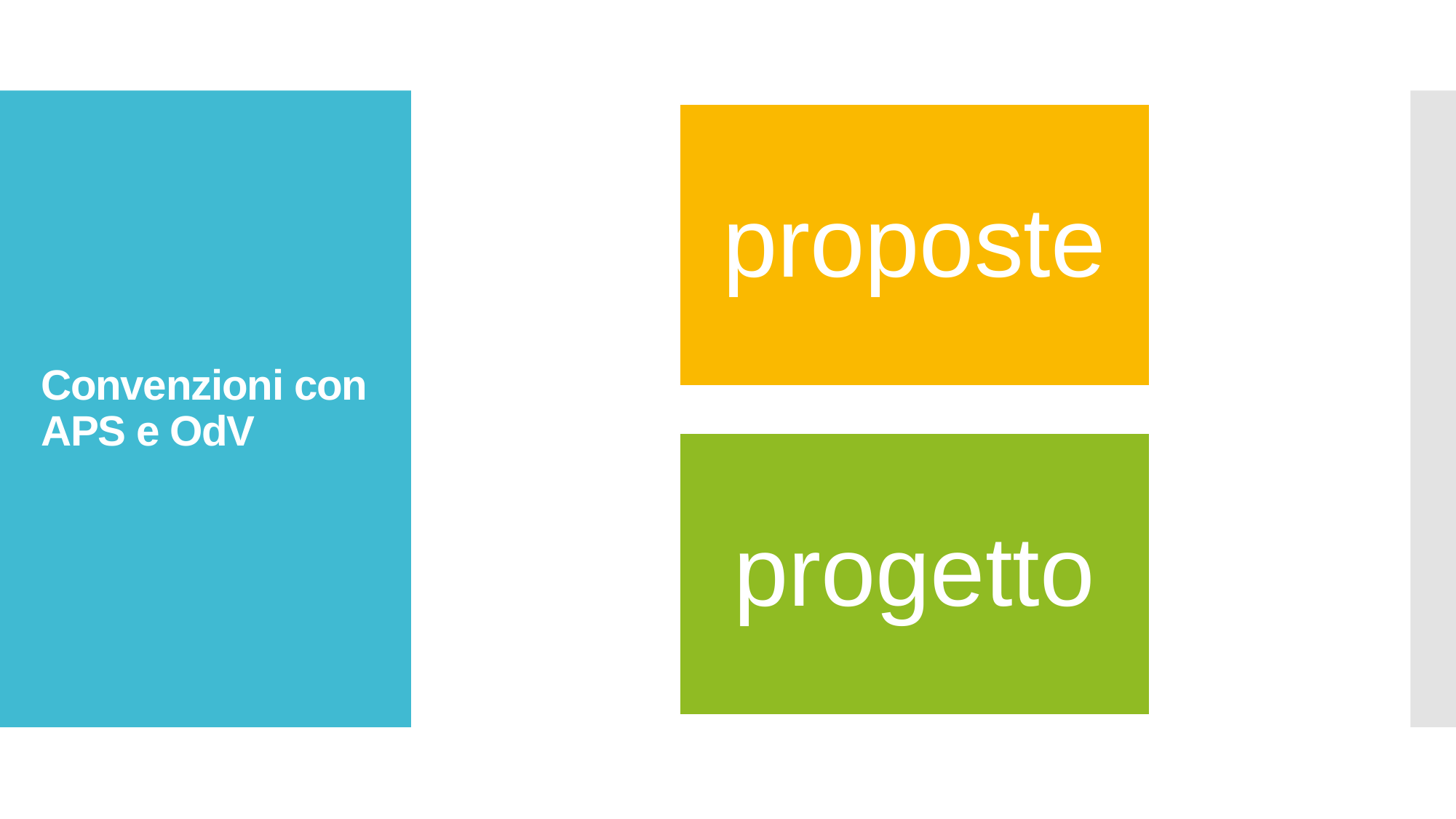

proposte
progetto
# Convenzioni con APS e OdV